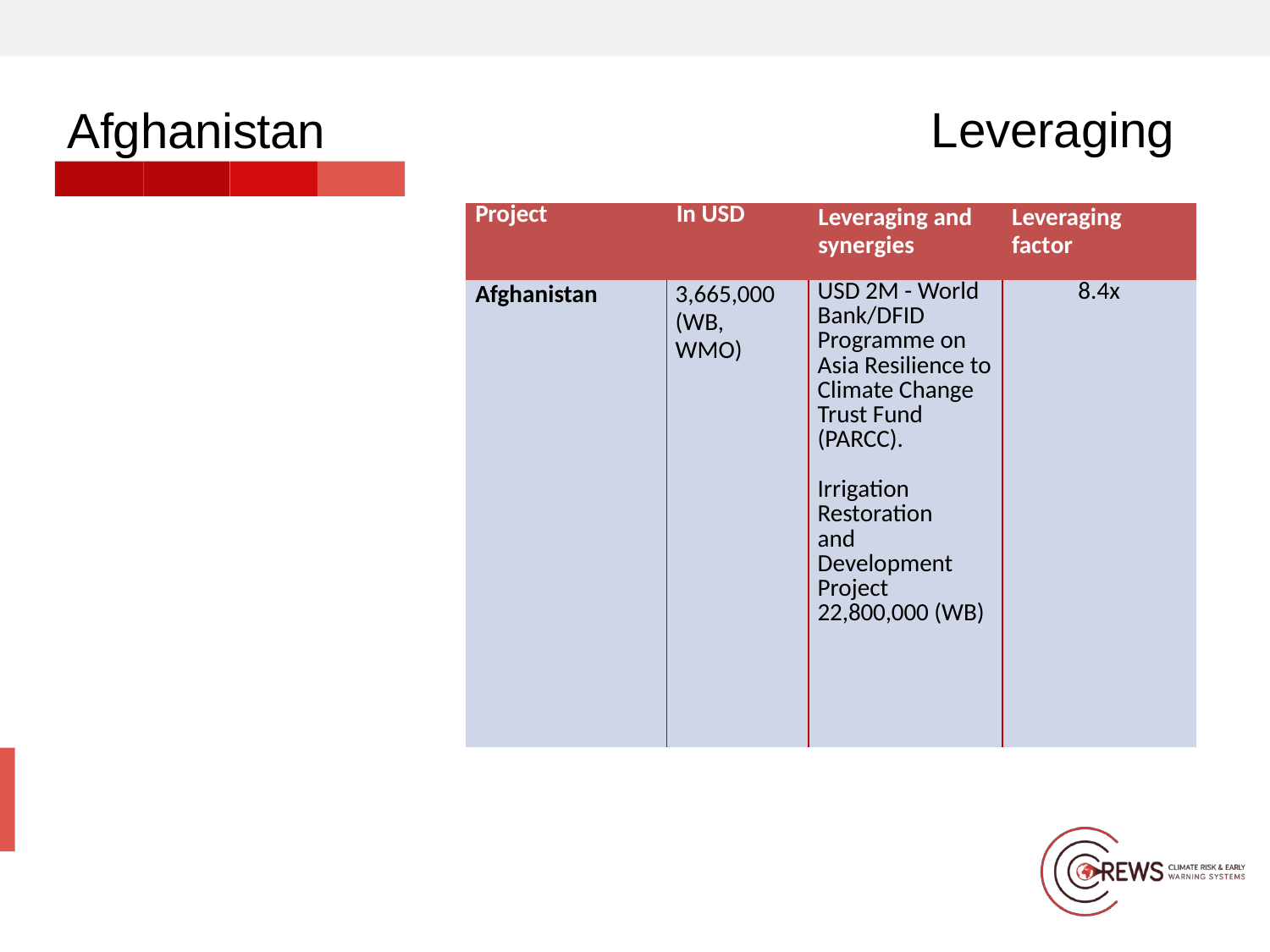

Leveraging
Afghanistan

| Project | In USD | Leveraging and synergies | Leveraging factor |
| --- | --- | --- | --- |
| Afghanistan | 3,665,000 (WB, WMO) | USD 2M - World Bank/DFID Programme on Asia Resilience to Climate Change Trust Fund (PARCC). Irrigation Restoration and Development Project 22,800,000 (WB) | 8.4x |